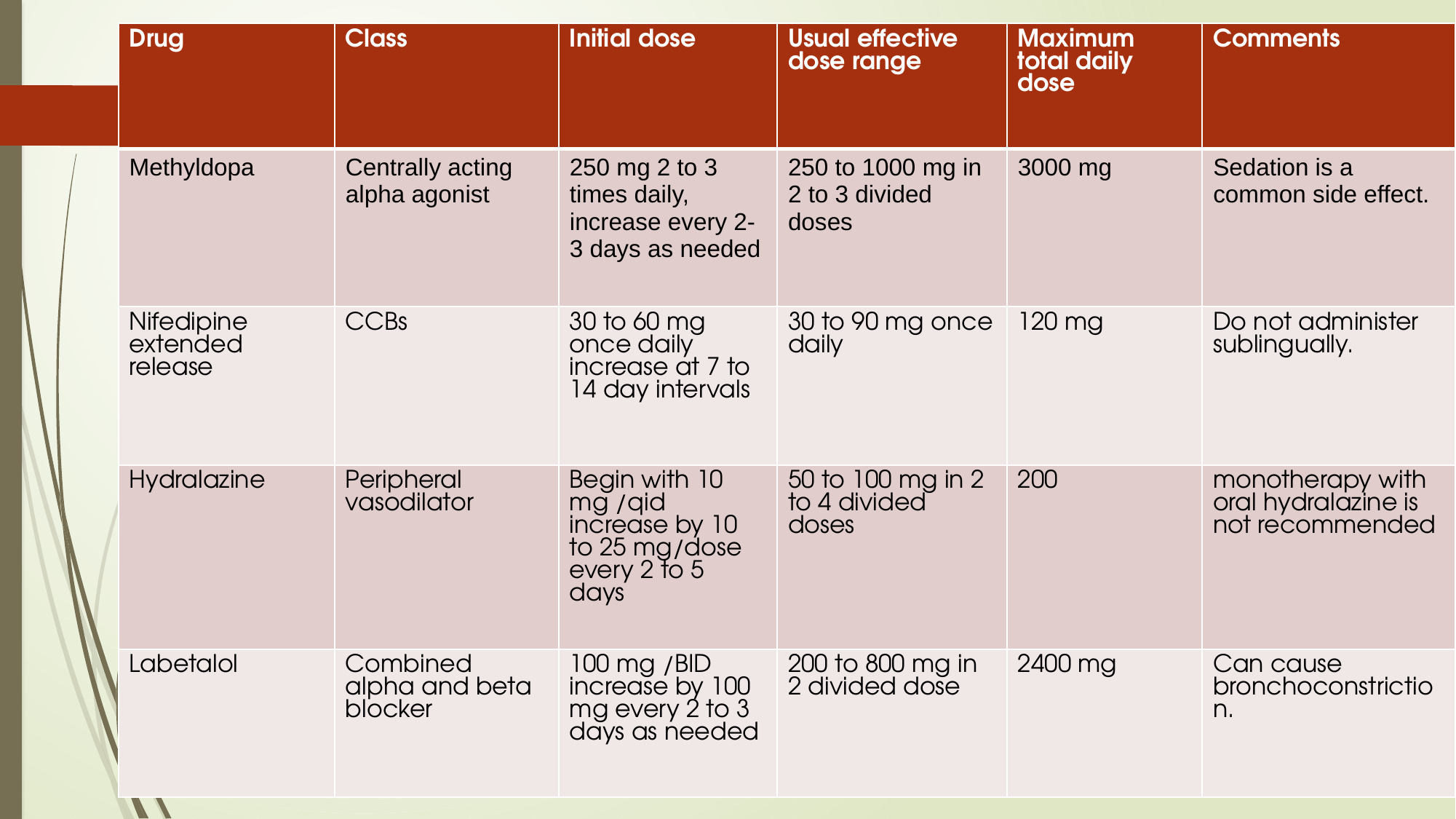

| Drug | Class | Initial dose | Usual effective dose range | Maximum total daily dose | Comments |
| --- | --- | --- | --- | --- | --- |
| Methyldopa | Centrally acting alpha agonist | 250 mg 2 to 3 times daily, increase every 2-3 days as needed | 250 to 1000 mg in 2 to 3 divided doses | 3000 mg | Sedation is a common side effect. |
| Nifedipine extended release | CCBs | 30 to 60 mg once daily increase at 7 to 14 day intervals | 30 to 90 mg once daily | 120 mg | Do not administer sublingually. |
| Hydralazine | Peripheral vasodilator | Begin with 10 mg /qid increase by 10 to 25 mg/dose every 2 to 5 days | 50 to 100 mg in 2 to 4 divided doses | 200 | monotherapy with oral hydralazine is not recommended |
| Labetalol | Combined alpha and beta blocker | 100 mg /BID increase by 100 mg every 2 to 3 days as needed | 200 to 800 mg in 2 divided dose | 2400 mg | Can cause bronchoconstriction. |